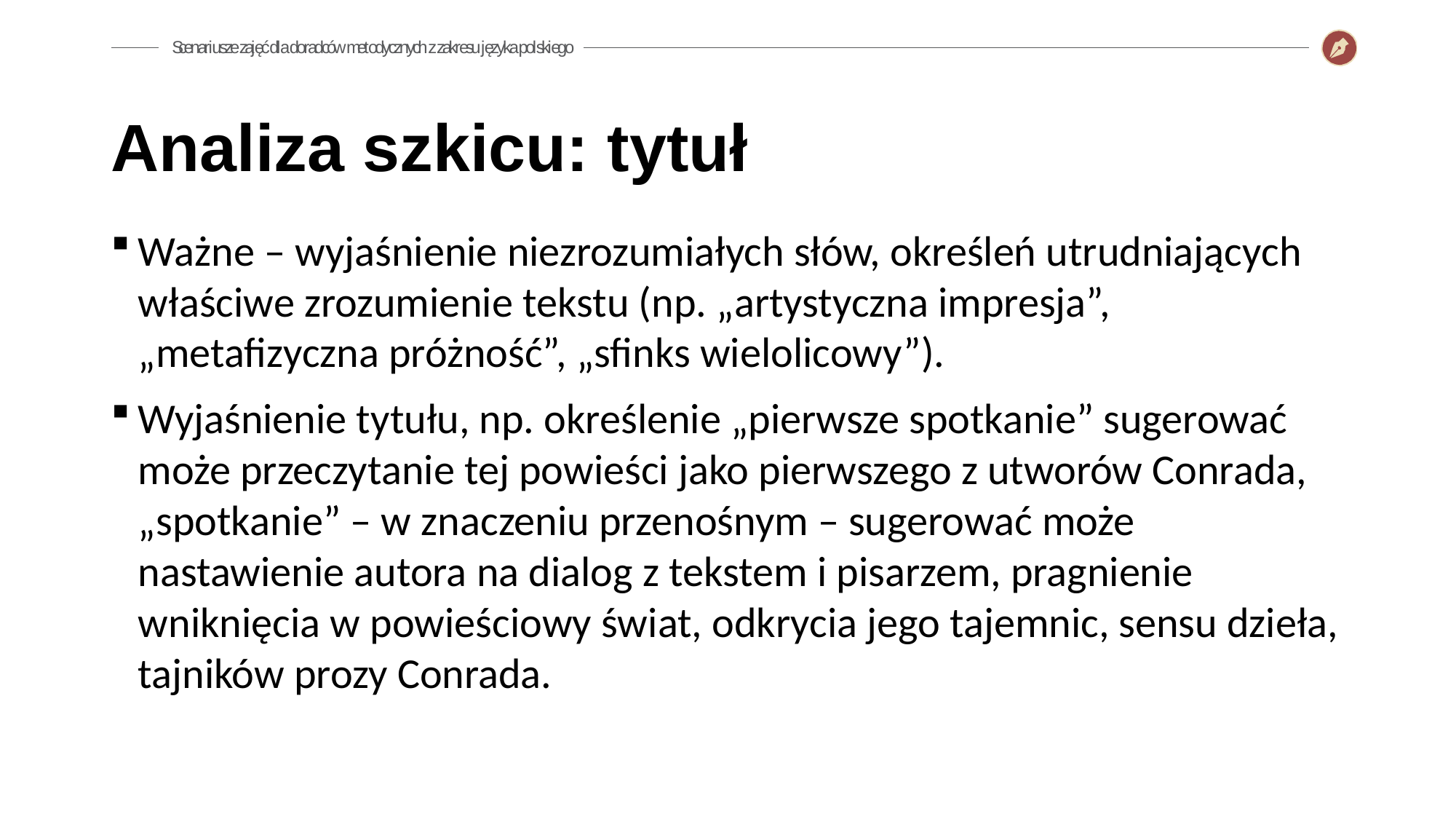

Analiza szkicu: tytuł
Ważne – wyjaśnienie niezrozumiałych słów, określeń utrudniających właściwe zrozumienie tekstu (np. „artystyczna impresja”, „metafizyczna próżność”, „sfinks wielolicowy”).
Wyjaśnienie tytułu, np. określenie „pierwsze spotkanie” sugerować może przeczytanie tej powieści jako pierwszego z utworów Conrada, „spotkanie” – w znaczeniu przenośnym – sugerować może nastawienie autora na dialog z tekstem i pisarzem, pragnienie wniknięcia w powieściowy świat, odkrycia jego tajemnic, sensu dzieła, tajników prozy Conrada.